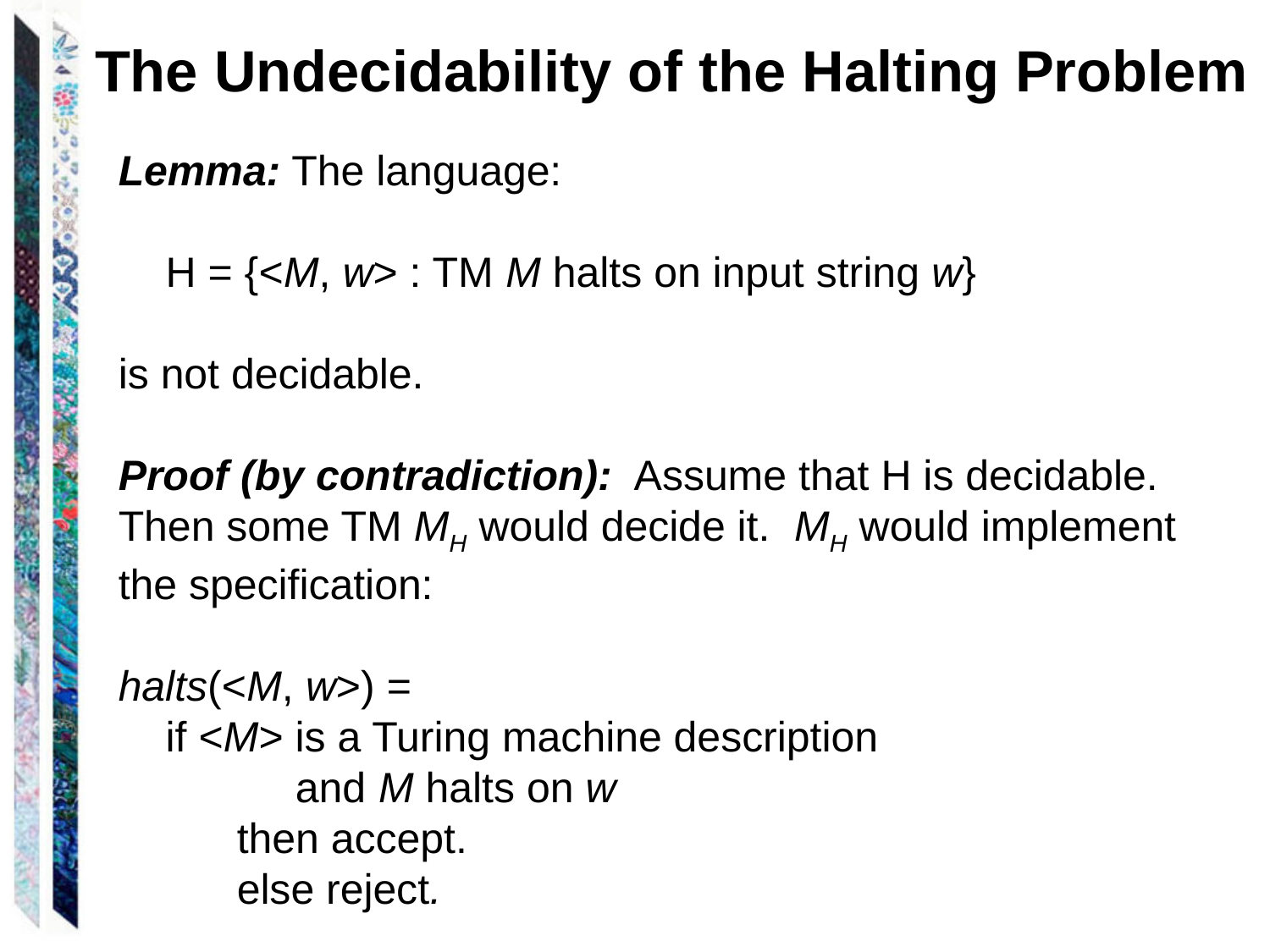

The Undecidability of the Halting Problem
Lemma: The language:

    H = {<M, w> : TM M halts on input string w}

is not decidable.

Proof (by contradiction):  Assume that H is decidable.
Then some TM MH would decide it.  MH would implement the specification:

halts(<M, w>) =
    if <M> is a Turing machine description
               and M halts on w
          then accept.
          else reject.